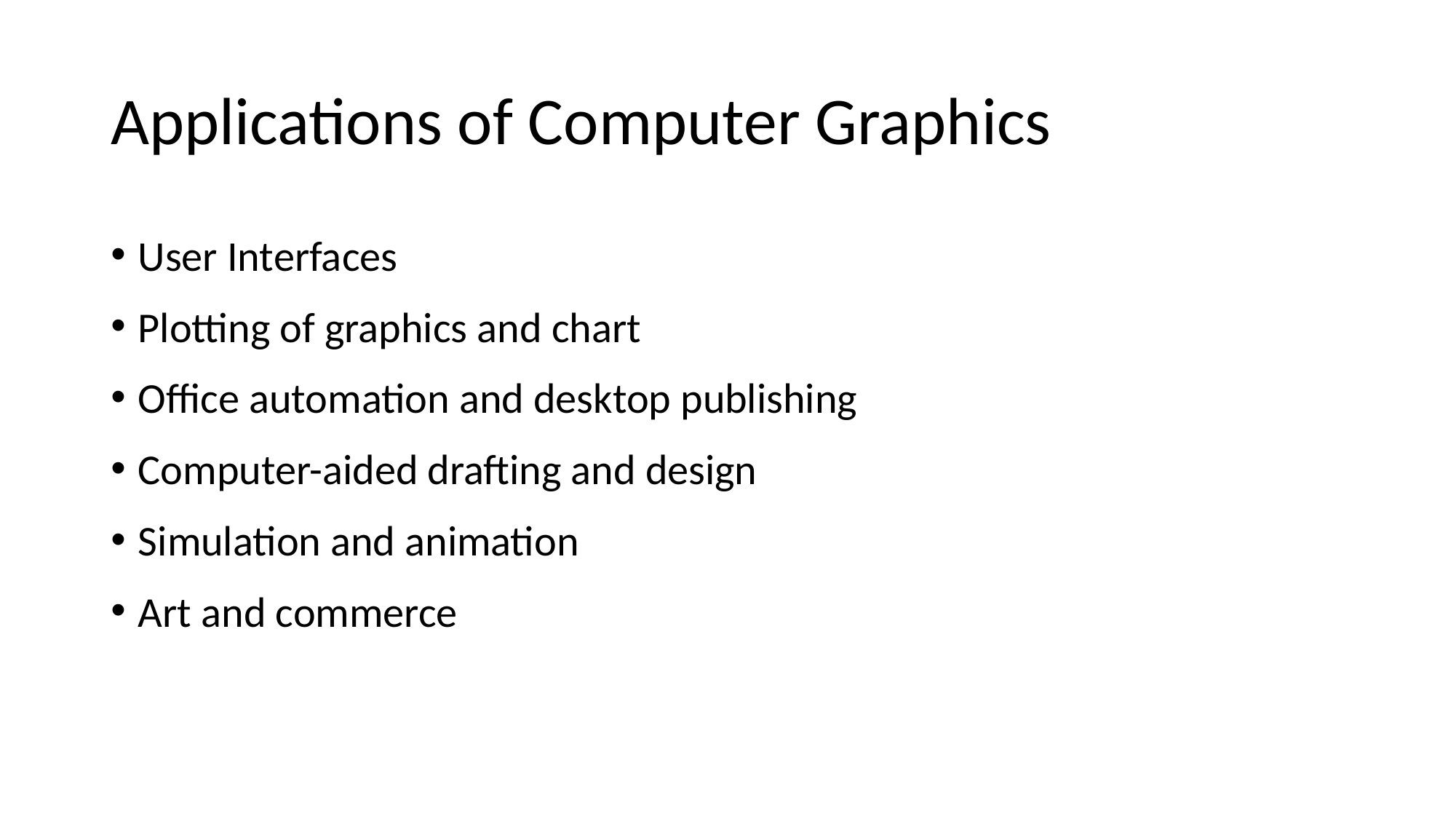

# Applications of Computer Graphics
User Interfaces
Plotting of graphics and chart
Office automation and desktop publishing
Computer-aided drafting and design
Simulation and animation
Art and commerce